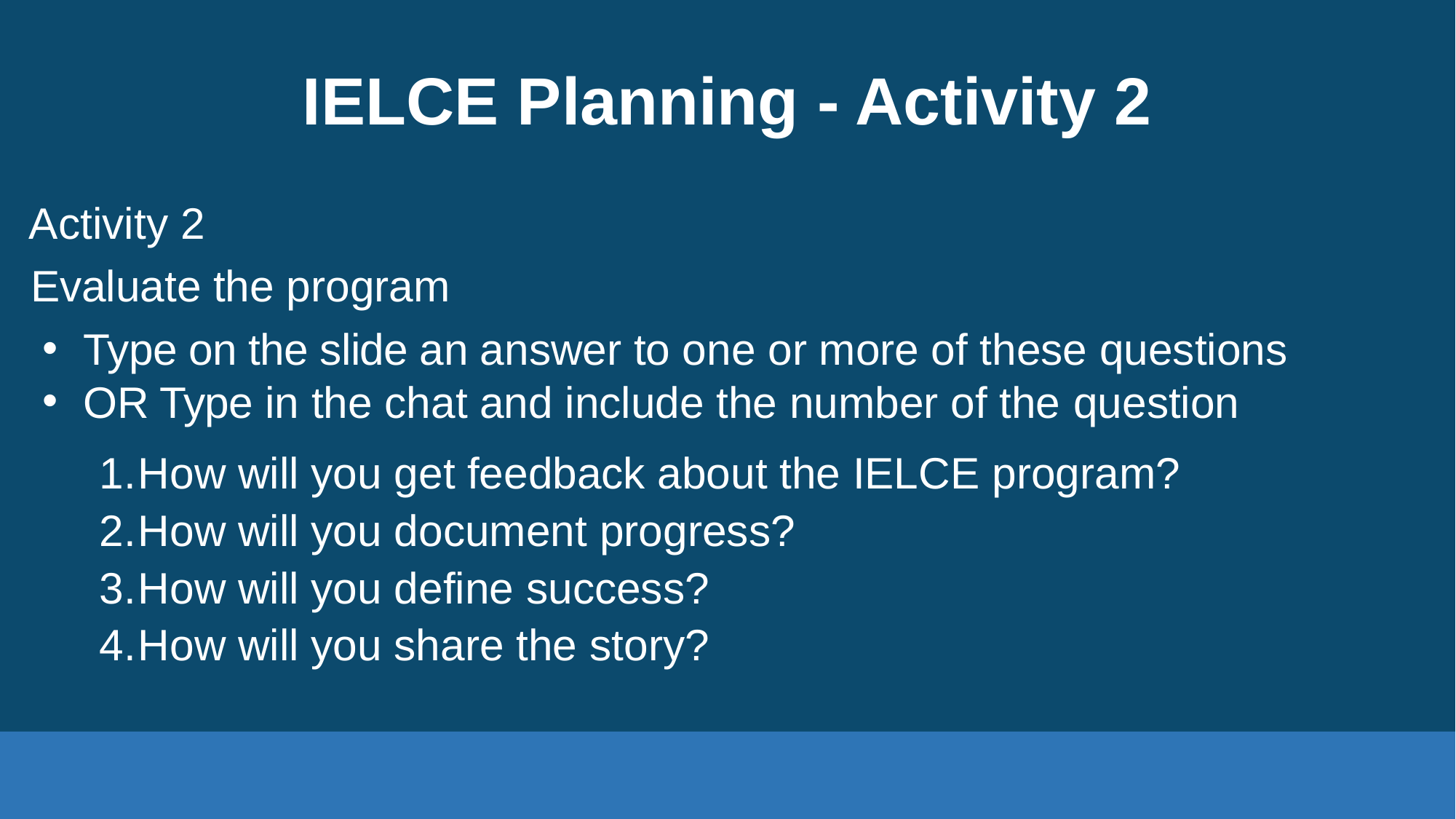

# IELCE Planning - Activity 2
Activity 2
Evaluate the program
Type on the slide an answer to one or more of these questions
OR Type in the chat and include the number of the question
How will you get feedback about the IELCE program?
How will you document progress?
How will you define success?
How will you share the story?